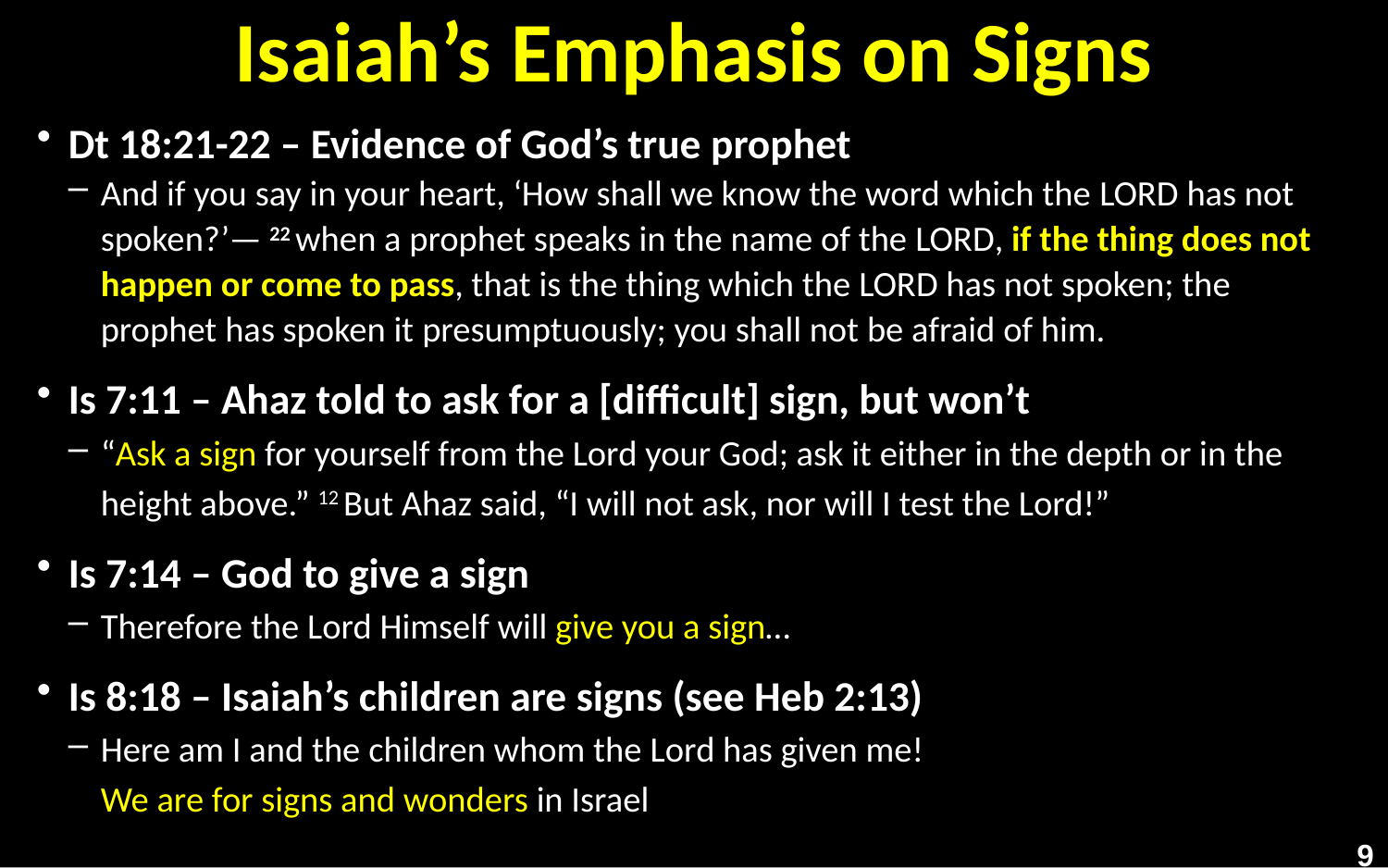

# Isaiah’s Emphasis on Signs
Dt 18:21-22 – Evidence of God’s true prophet
And if you say in your heart, ‘How shall we know the word which the Lord has not spoken?’— 22 when a prophet speaks in the name of the Lord, if the thing does not happen or come to pass, that is the thing which the Lord has not spoken; the prophet has spoken it presumptuously; you shall not be afraid of him.
Is 7:11 – Ahaz told to ask for a [difficult] sign, but won’t
“Ask a sign for yourself from the Lord your God; ask it either in the depth or in the height above.” 12 But Ahaz said, “I will not ask, nor will I test the Lord!”
Is 7:14 – God to give a sign
Therefore the Lord Himself will give you a sign…
Is 8:18 – Isaiah’s children are signs (see Heb 2:13)
Here am I and the children whom the Lord has given me!
We are for signs and wonders in Israel
9